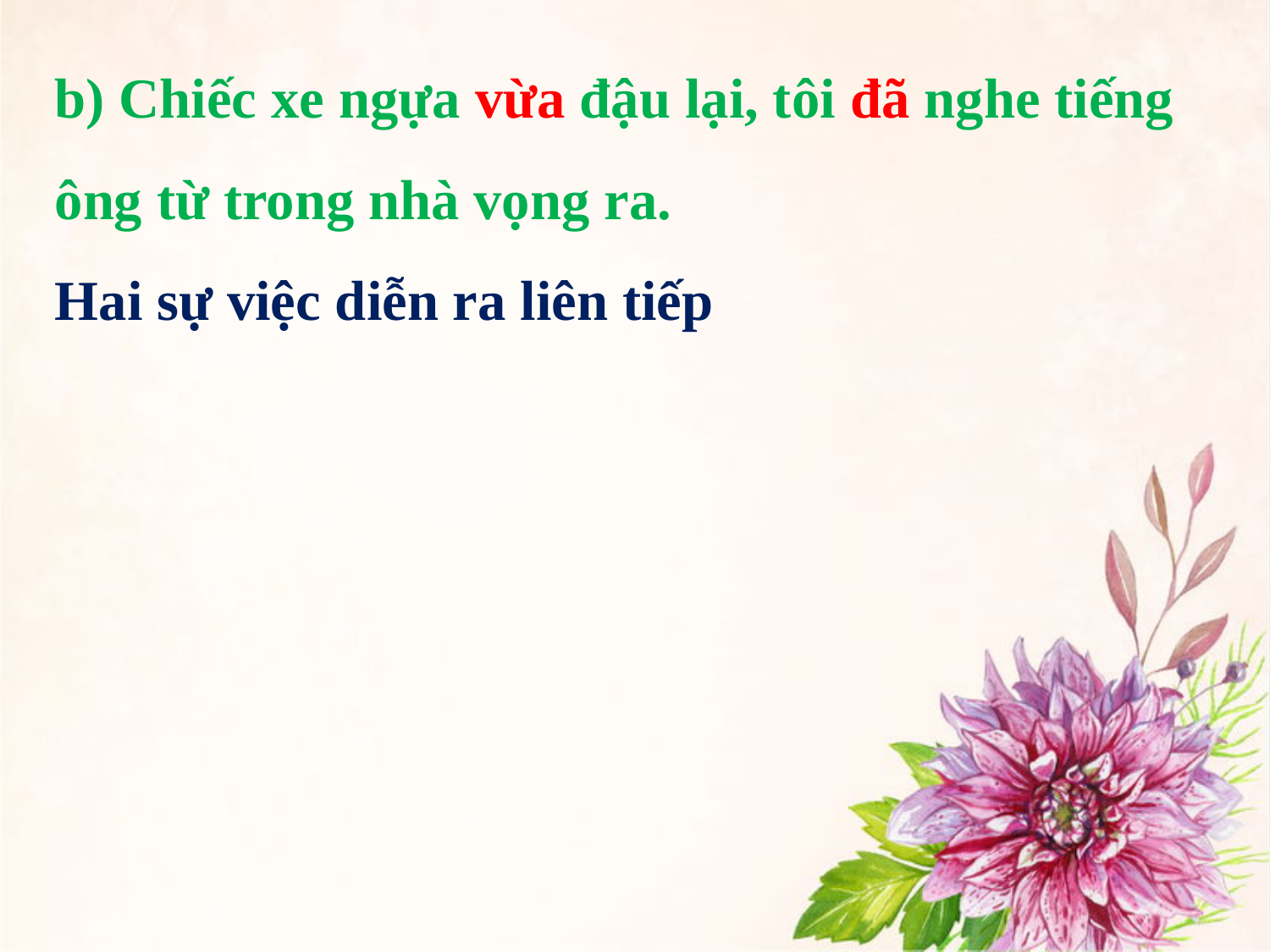

b) Chiếc xe ngựa vừa đậu lại, tôi đã nghe tiếng ông từ trong nhà vọng ra.
Hai sự việc diễn ra liên tiếp